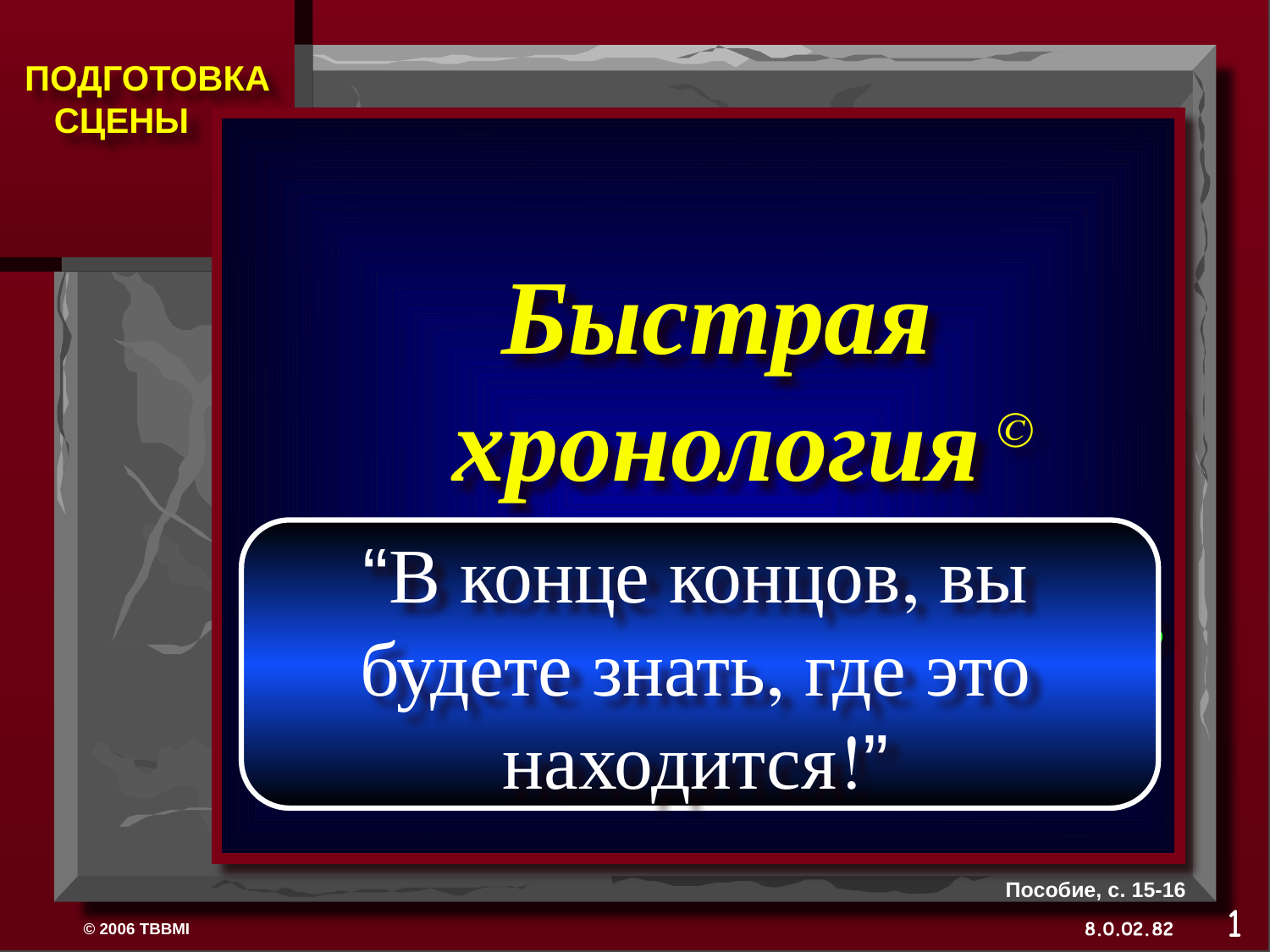

Быстрая хронология
©

“В конце концов, вы будете знать, где это находится!”
“Где же то место,           в конце концов?”
Пособие, с. 15-16
1
82